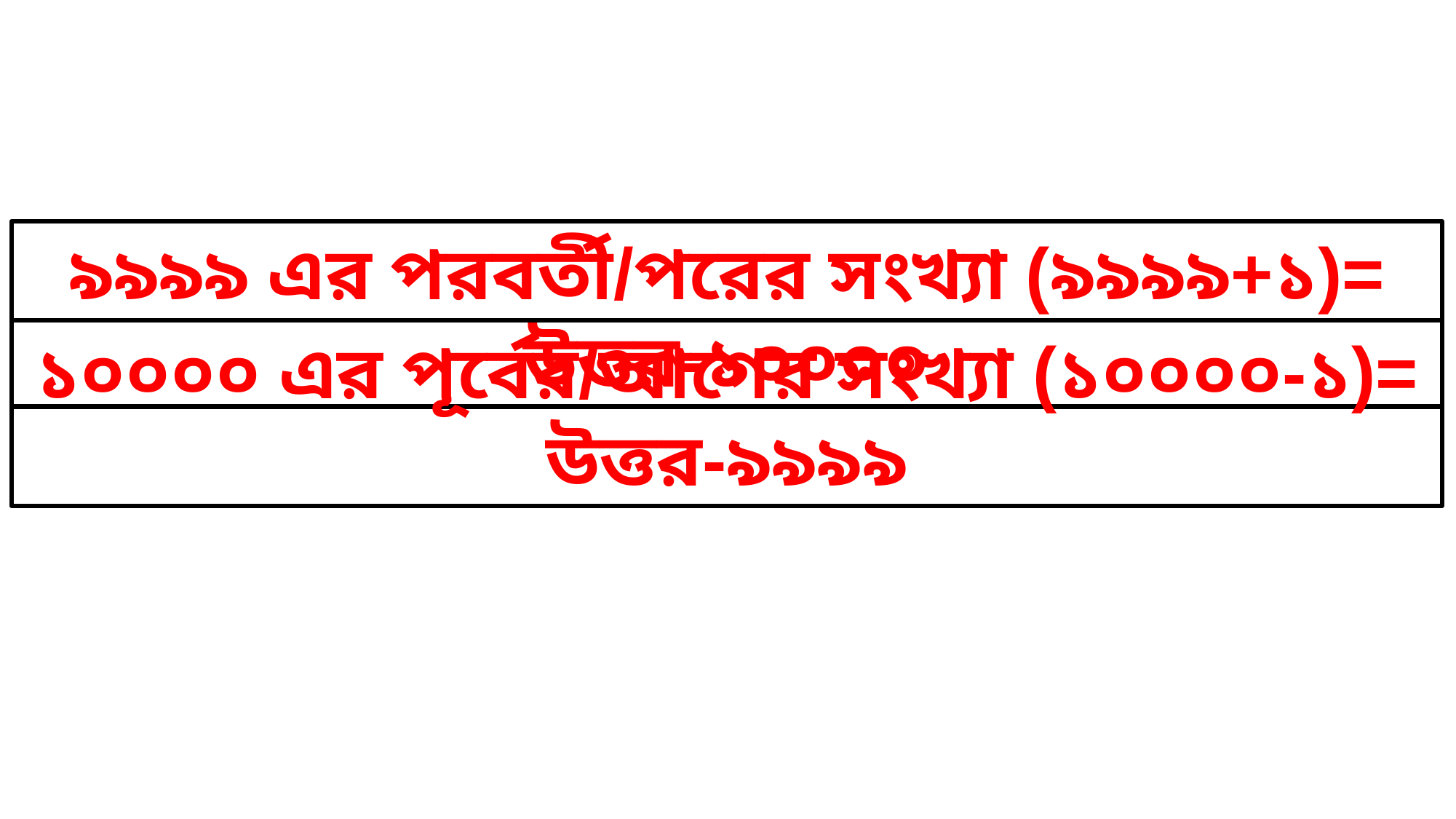

৯৯৯৯ এর পরবর্তী/পরের সংখ্যা (৯৯৯৯+১)= উত্তর-১০০০০
১০০০০ এর পূর্বের/আগের সংখ্যা (১০০০০-১)= উত্তর-৯৯৯৯